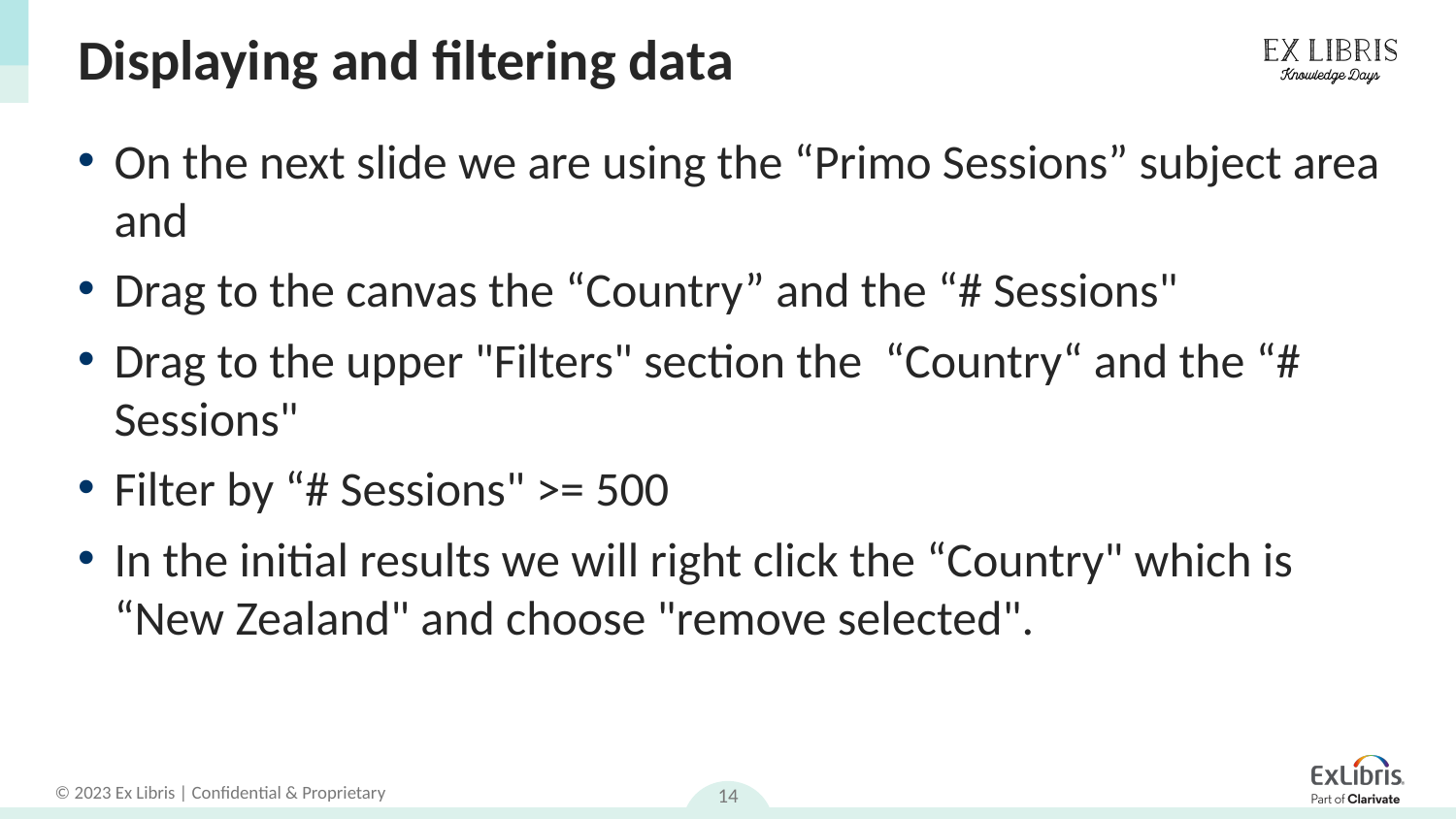

# Displaying and filtering data
On the next slide we are using the “Primo Sessions” subject area and
Drag to the canvas the “Country” and the “# Sessions"
Drag to the upper "Filters" section the  “Country“ and the “# Sessions"
Filter by “# Sessions" >= 500
In the initial results we will right click the “Country" which is “New Zealand" and choose "remove selected".
14